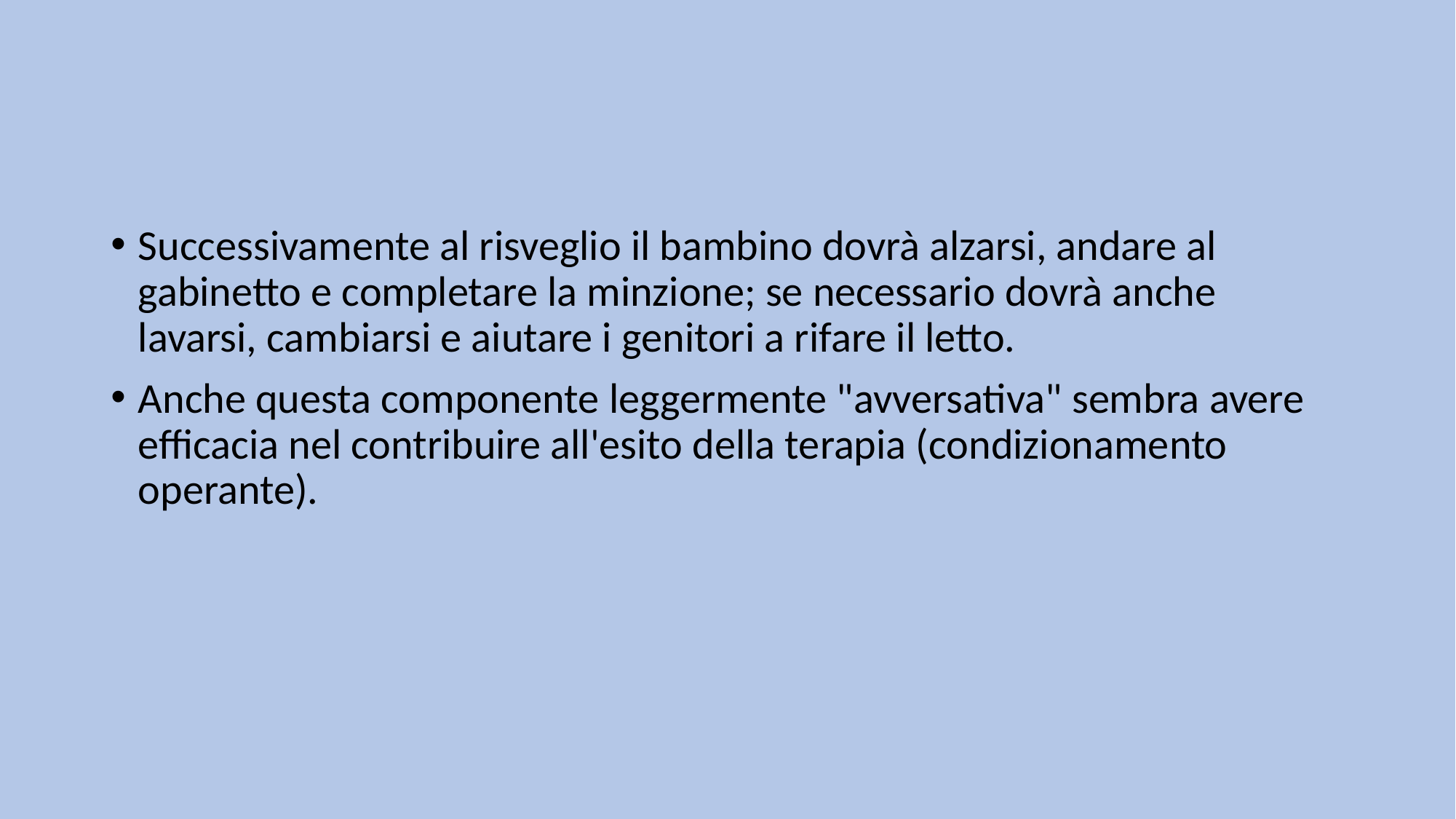

#
Successivamente al risveglio il bambino dovrà alzarsi, andare al gabinetto e completare la minzione; se necessario dovrà anche lavarsi, cambiarsi e aiutare i genitori a rifare il letto.
Anche questa componente leggermente "avversativa" sembra avere  efficacia nel contribuire all'esito della terapia (condizionamento operante).